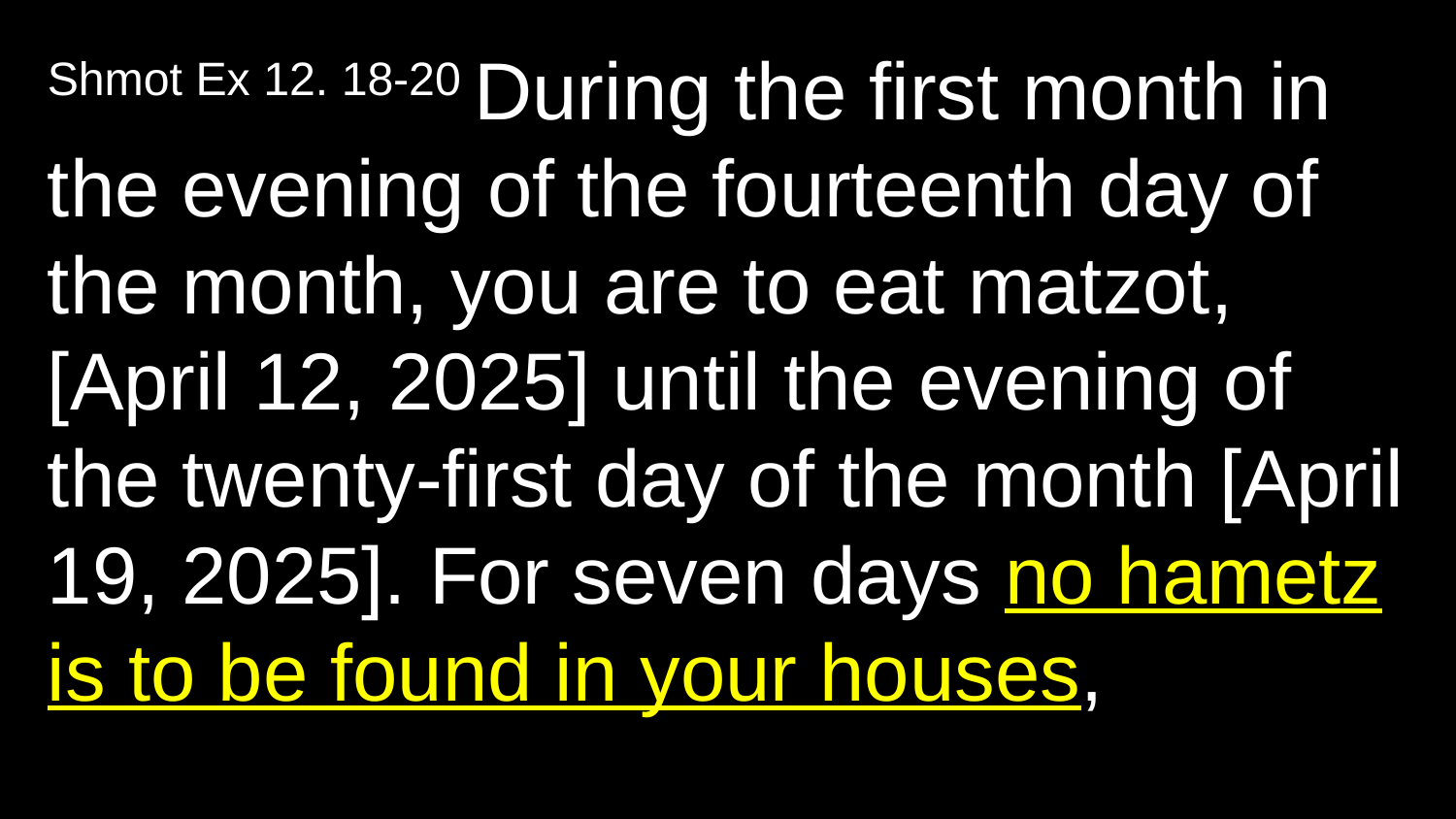

Shmot Ex 12. 18-20 During the first month in the evening of the fourteenth day of the month, you are to eat matzot, [April 12, 2025] until the evening of the twenty-first day of the month [April 19, 2025]. For seven days no hametz is to be found in your houses,